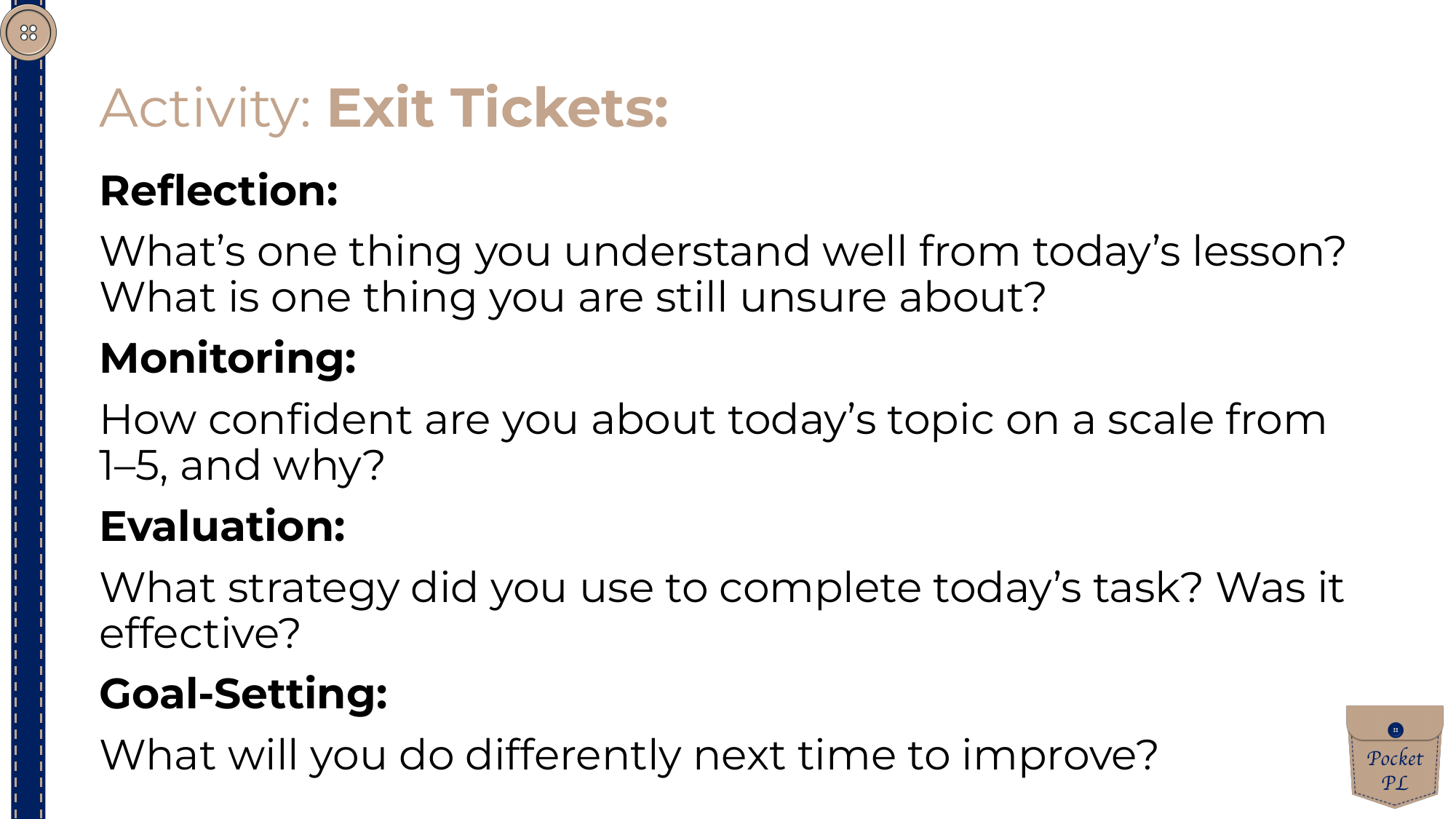

Activity: Exit Tickets:
Reflection:
What’s one thing you understand well from today’s lesson? What is one thing you are still unsure about?
Monitoring:
How confident are you about today’s topic on a scale from 1–5, and why?
Evaluation:
What strategy did you use to complete today’s task? Was it effective?
Goal-Setting:
What will you do differently next time to improve?